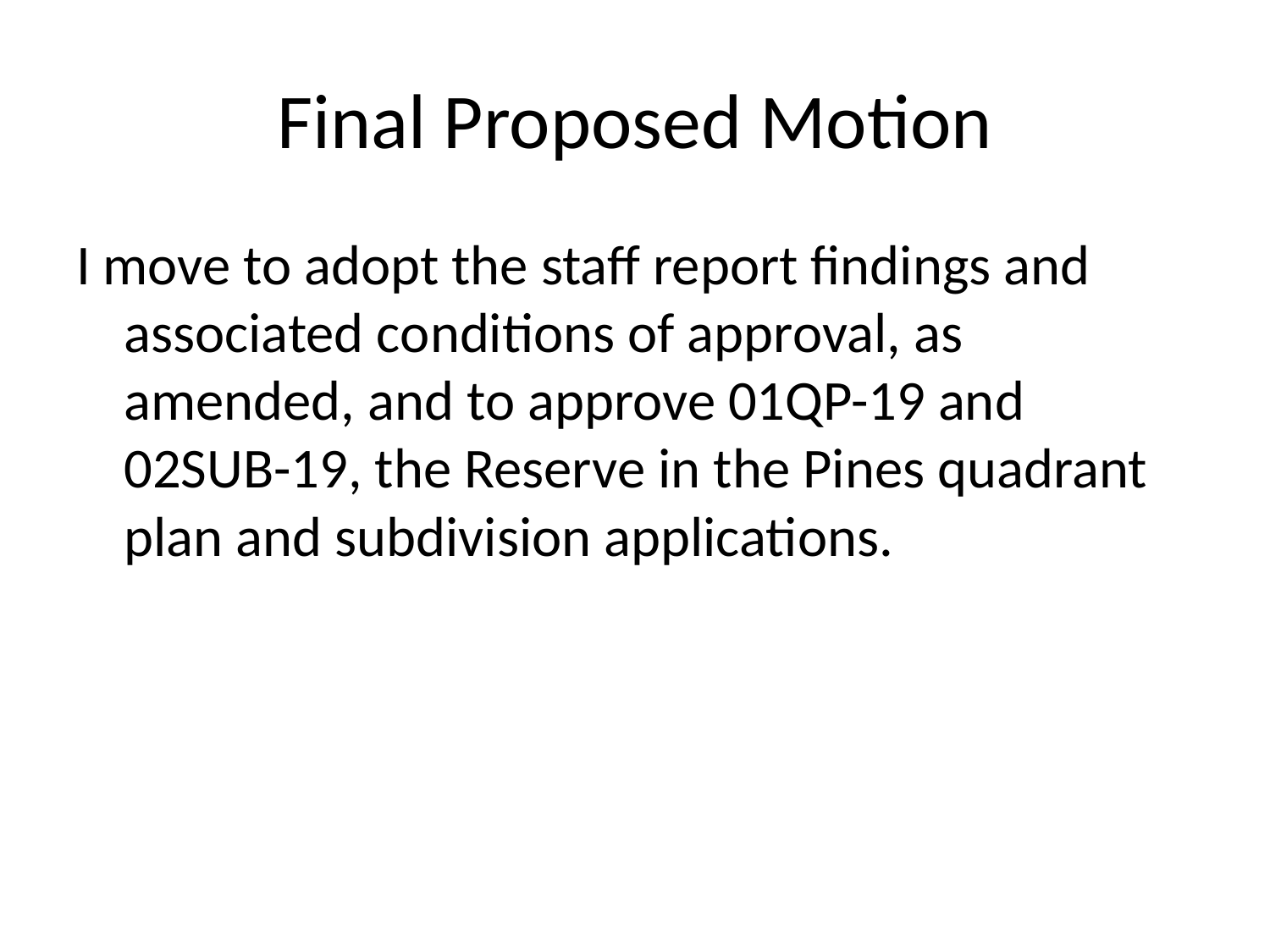

# Final Proposed Motion
I move to adopt the staff report findings and associated conditions of approval, as amended, and to approve 01QP-19 and 02SUB-19, the Reserve in the Pines quadrant plan and subdivision applications.